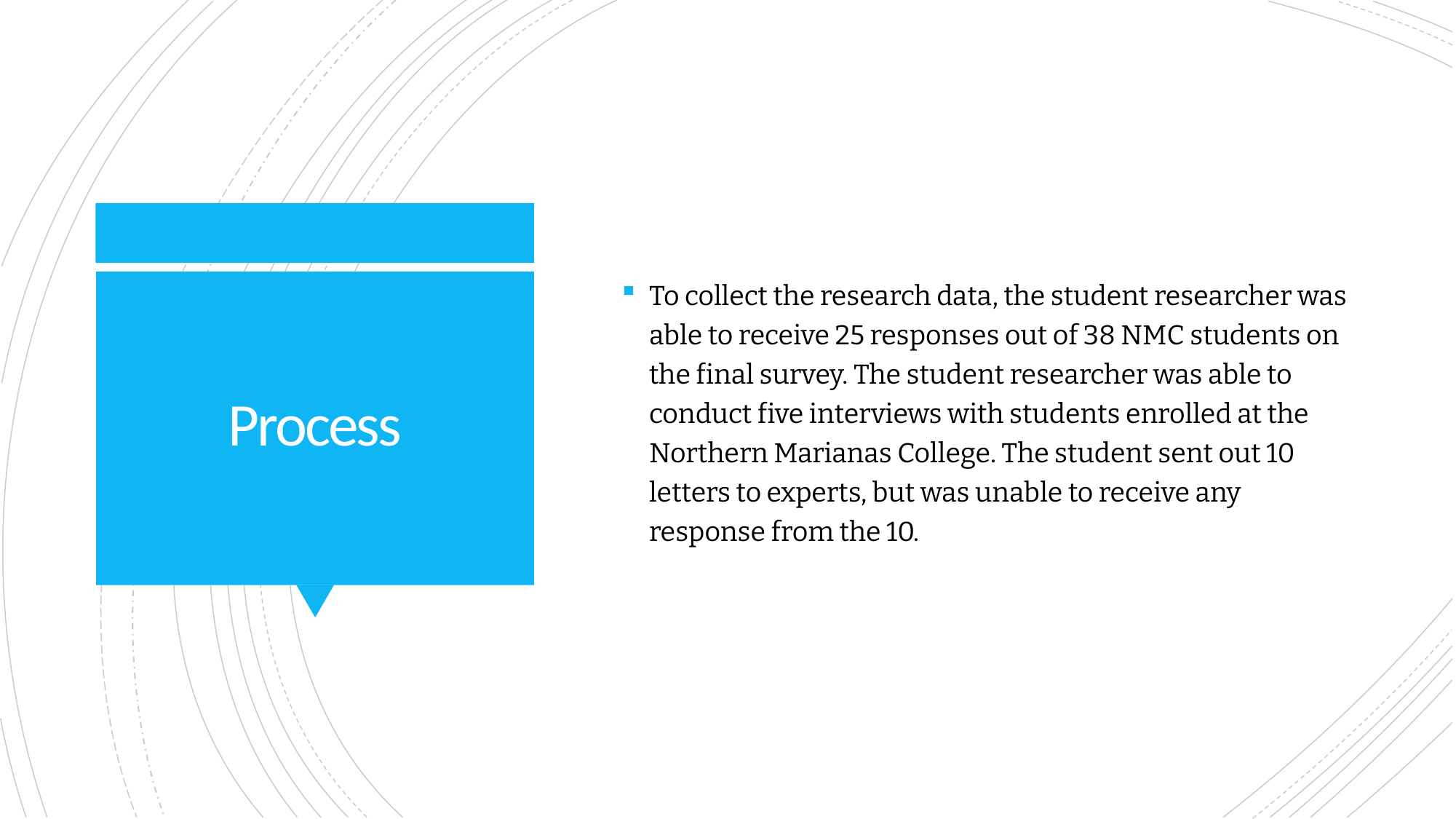

To collect the research data, the student researcher was able to receive 25 responses out of 38 NMC students on  the final survey. The student researcher was able to conduct five interviews with students enrolled at the Northern Marianas College. The student sent out 10 letters to experts, but was unable to receive any response from the 10.
# Process